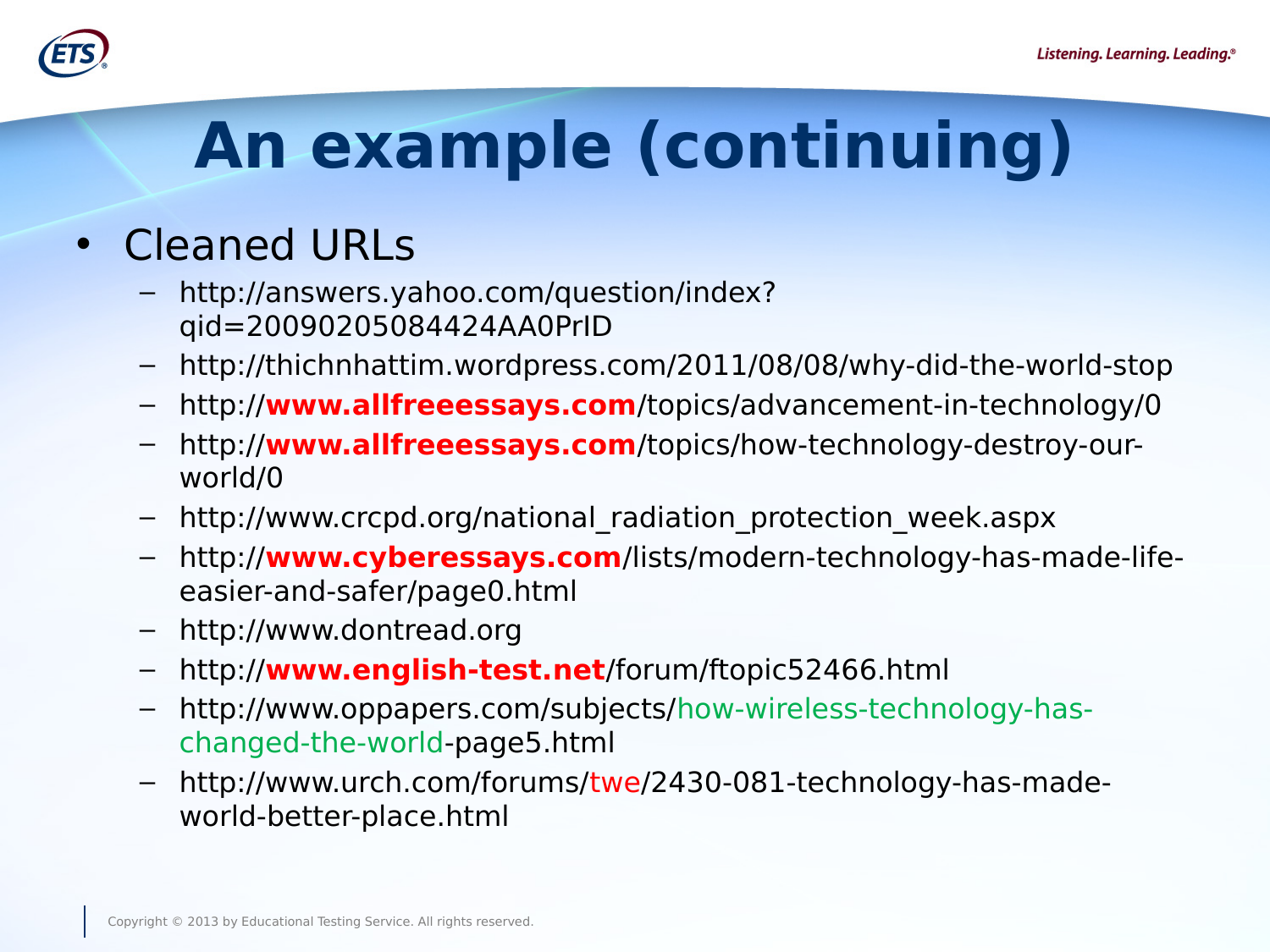

# An example (continuing)
Cleaned URLs
http://answers.yahoo.com/question/index?qid=20090205084424AA0PrID
http://thichnhattim.wordpress.com/2011/08/08/why-did-the-world-stop
http://www.allfreeessays.com/topics/advancement-in-technology/0
http://www.allfreeessays.com/topics/how-technology-destroy-our-world/0
http://www.crcpd.org/national_radiation_protection_week.aspx
http://www.cyberessays.com/lists/modern-technology-has-made-life-easier-and-safer/page0.html
http://www.dontread.org
http://www.english-test.net/forum/ftopic52466.html
http://www.oppapers.com/subjects/how-wireless-technology-has-changed-the-world-page5.html
http://www.urch.com/forums/twe/2430-081-technology-has-made-world-better-place.html